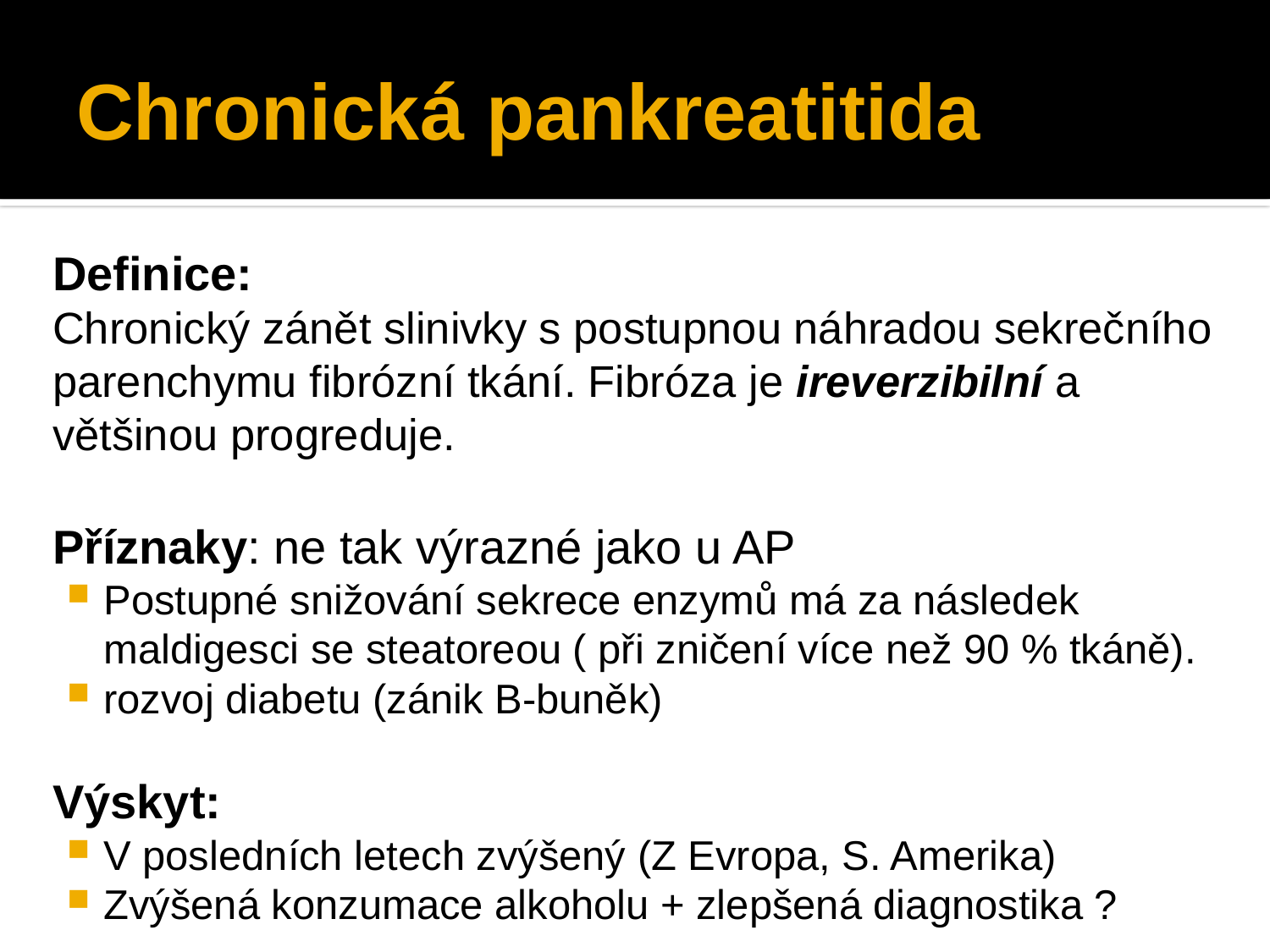

# Chronická pankreatitida
Definice:
Chronický zánět slinivky s postupnou náhradou sekrečního parenchymu fibrózní tkání. Fibróza je ireverzibilní a většinou progreduje.

Příznaky: ne tak výrazné jako u AP
Postupné snižování sekrece enzymů má za následek maldigesci se steatoreou ( při zničení více než 90 % tkáně).
rozvoj diabetu (zánik B-buněk)

Výskyt:
V posledních letech zvýšený (Z Evropa, S. Amerika)
Zvýšená konzumace alkoholu + zlepšená diagnostika ?